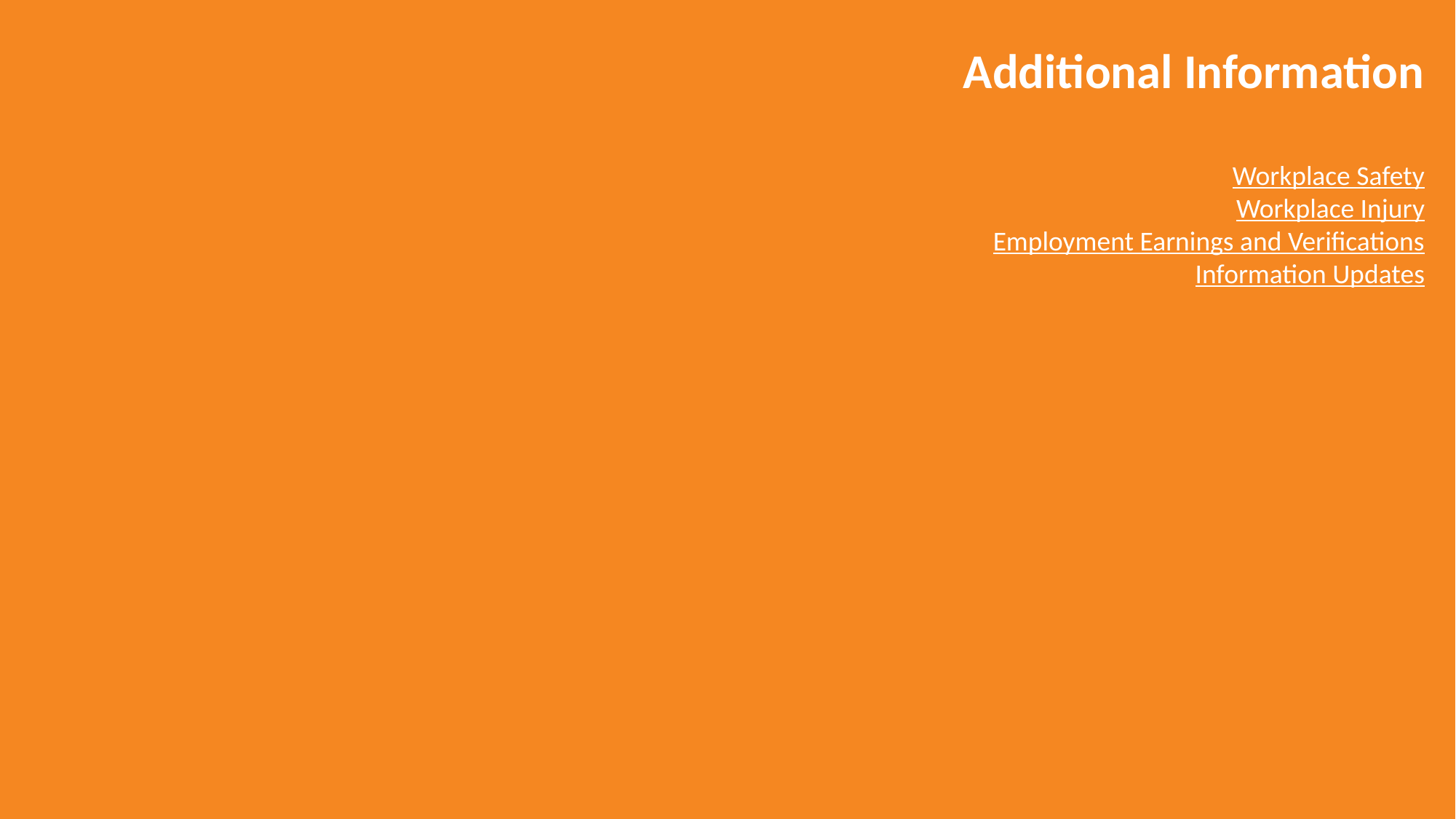

Additional Information
Workplace Safety
Workplace Injury
Employment Earnings and Verifications
Information Updates
49